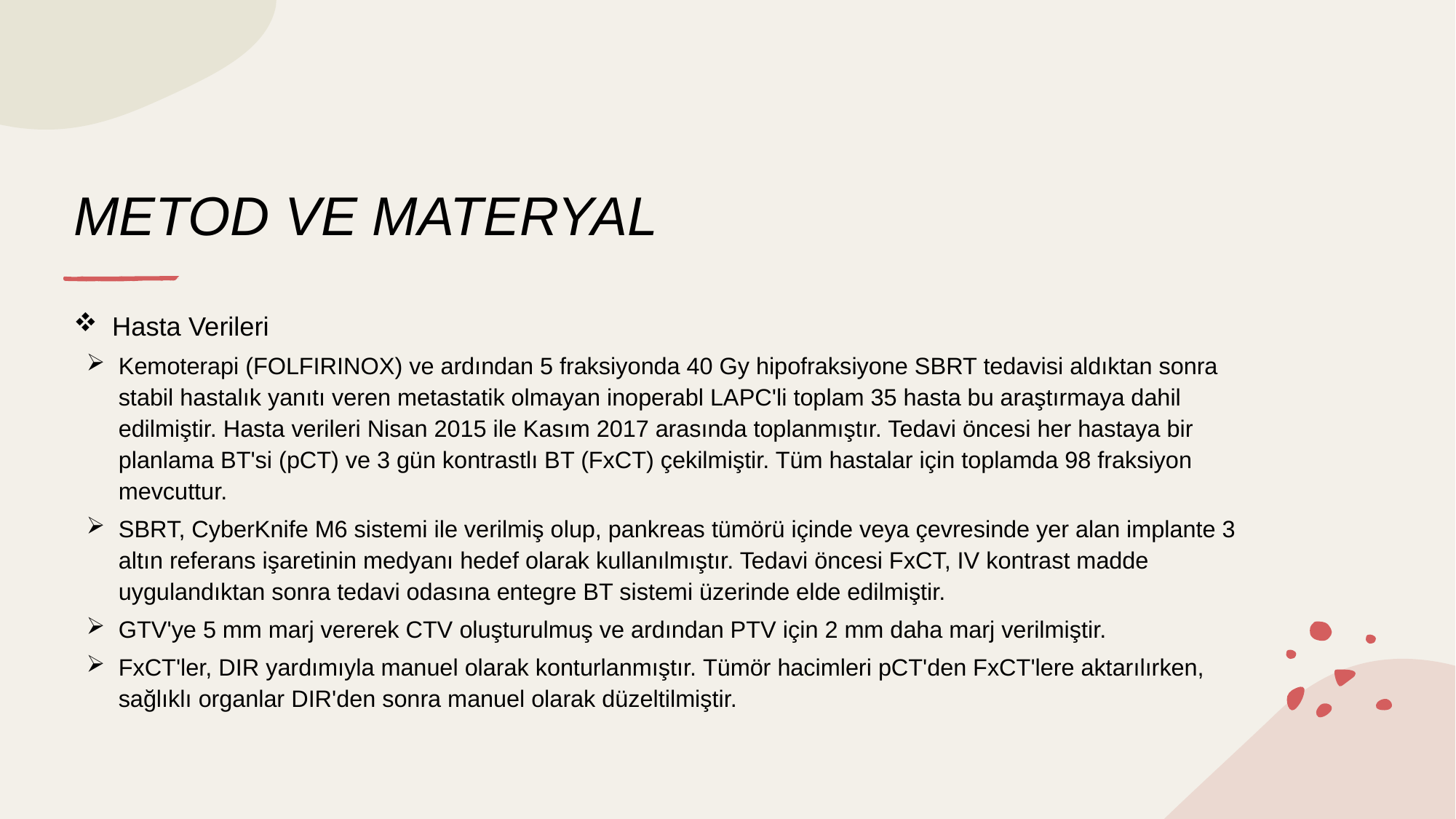

# METOD VE MATERYAL
Hasta Verileri
Kemoterapi (FOLFIRINOX) ve ardından 5 fraksiyonda 40 Gy hipofraksiyone SBRT tedavisi aldıktan sonra stabil hastalık yanıtı veren metastatik olmayan inoperabl LAPC'li toplam 35 hasta bu araştırmaya dahil edilmiştir. Hasta verileri Nisan 2015 ile Kasım 2017 arasında toplanmıştır. Tedavi öncesi her hastaya bir planlama BT'si (pCT) ve 3 gün kontrastlı BT (FxCT) çekilmiştir. Tüm hastalar için toplamda 98 fraksiyon mevcuttur.
SBRT, CyberKnife M6 sistemi ile verilmiş olup, pankreas tümörü içinde veya çevresinde yer alan implante 3 altın referans işaretinin medyanı hedef olarak kullanılmıştır. Tedavi öncesi FxCT, IV kontrast madde uygulandıktan sonra tedavi odasına entegre BT sistemi üzerinde elde edilmiştir.
GTV'ye 5 mm marj vererek CTV oluşturulmuş ve ardından PTV için 2 mm daha marj verilmiştir.
FxCT'ler, DIR yardımıyla manuel olarak konturlanmıştır. Tümör hacimleri pCT'den FxCT'lere aktarılırken, sağlıklı organlar DIR'den sonra manuel olarak düzeltilmiştir.